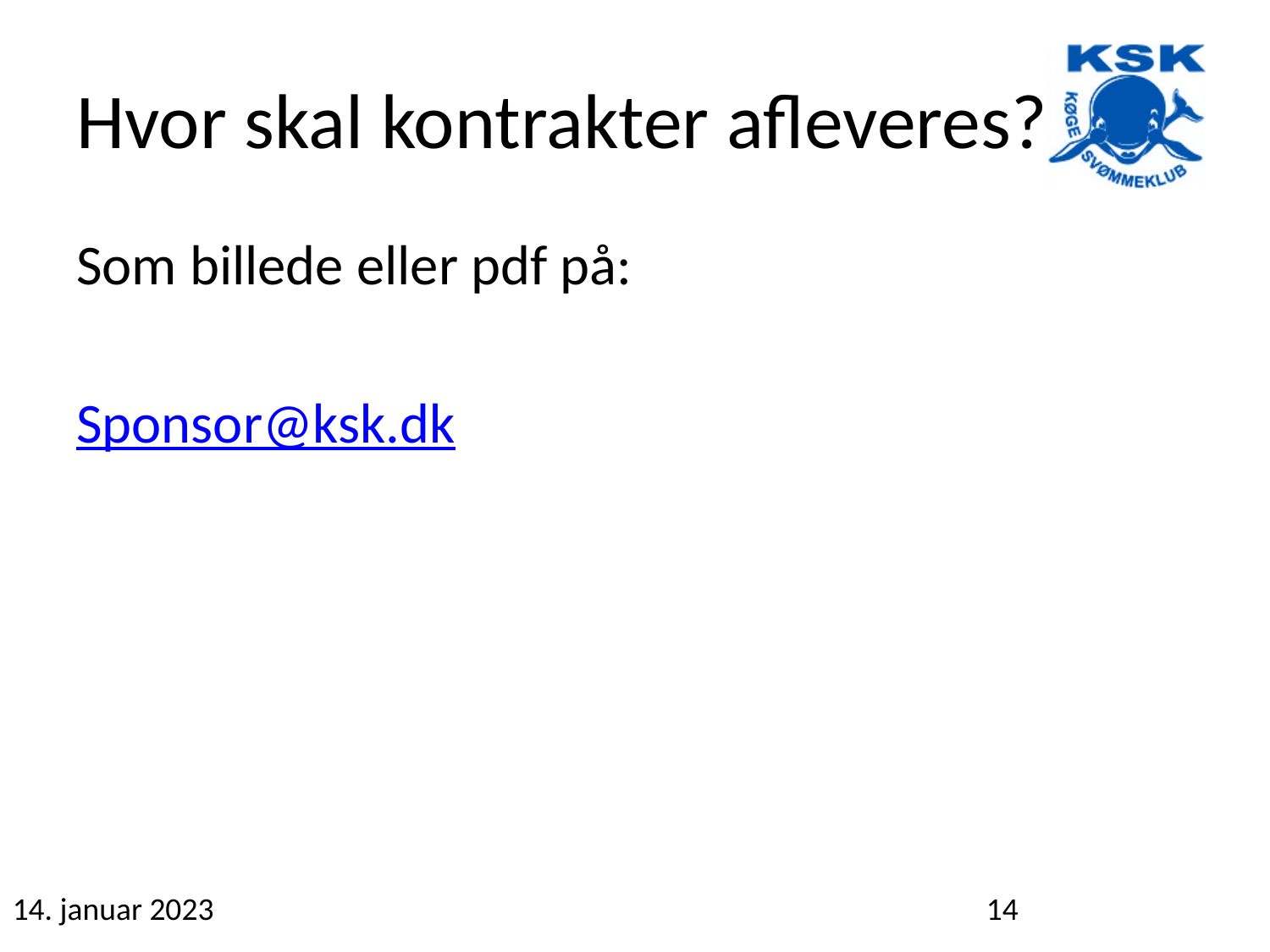

# Hvor skal kontrakter afleveres?
Som billede eller pdf på:

Sponsor@ksk.dk
14. januar 2023
14